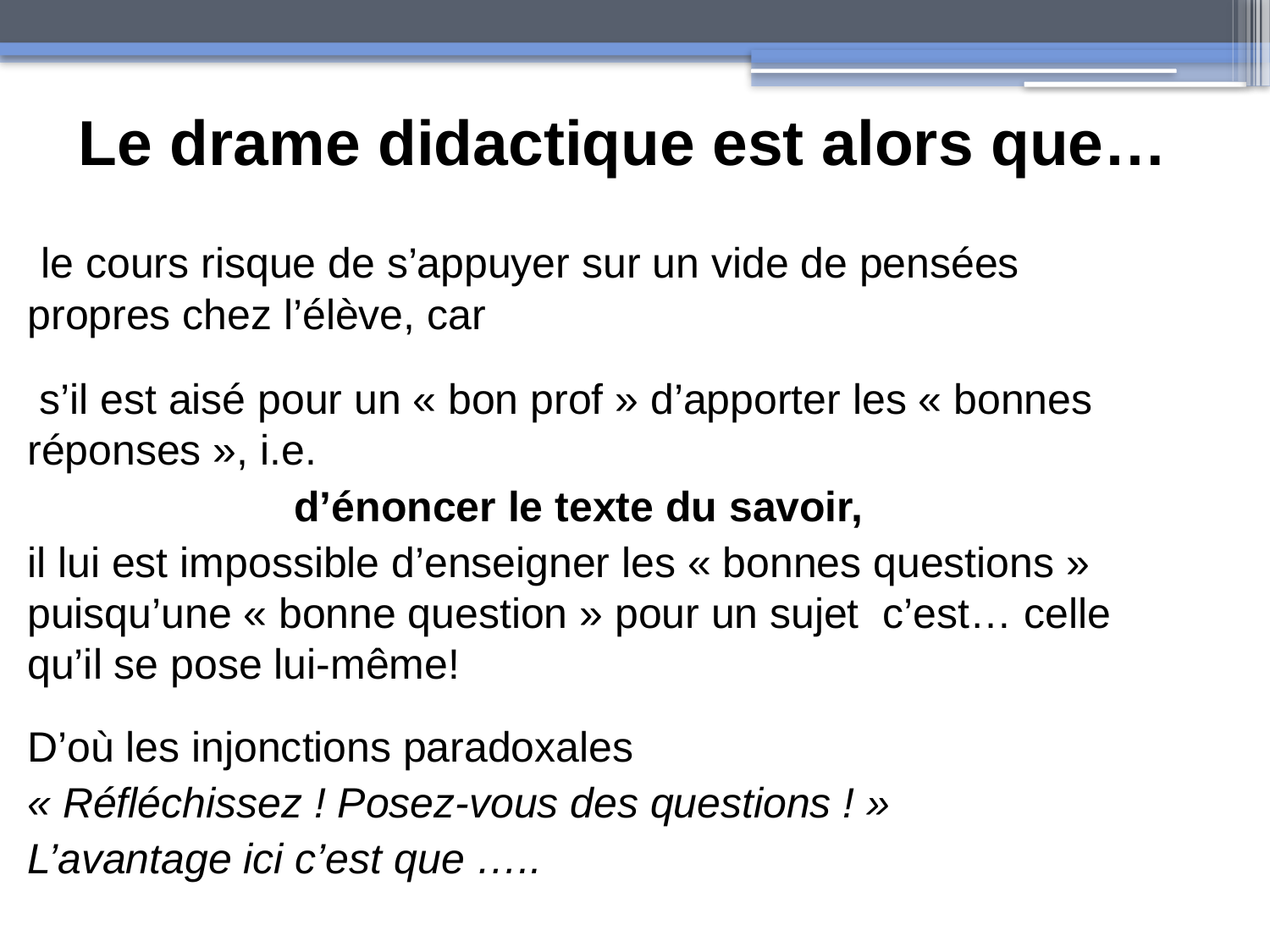

Le drame didactique est alors que…
 le cours risque de s’appuyer sur un vide de pensées propres chez l’élève, car

 s’il est aisé pour un « bon prof » d’apporter les « bonnes réponses », i.e.
d’énoncer le texte du savoir,
il lui est impossible d’enseigner les « bonnes questions » puisqu’une « bonne question » pour un sujet  c’est… celle qu’il se pose lui-même!

D’où les injonctions paradoxales
« Réfléchissez ! Posez-vous des questions ! »
L’avantage ici c’est que …..